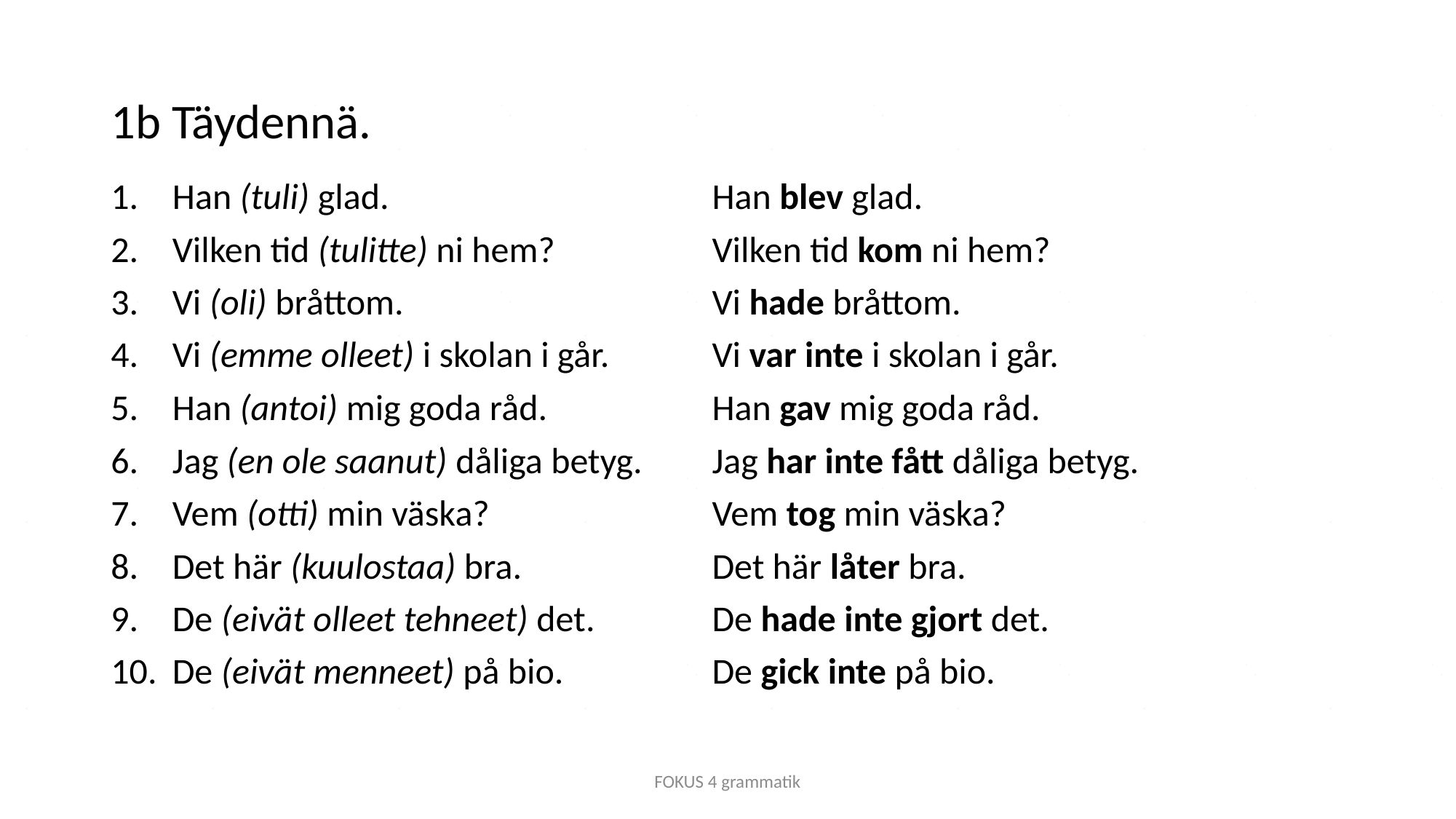

# 1b Täydennä.
Han blev glad.
Vilken tid kom ni hem?
Vi hade bråttom.
Vi var inte i skolan i går.
Han gav mig goda råd.
Jag har inte fått dåliga betyg.
Vem tog min väska?
Det här låter bra.
De hade inte gjort det.
De gick inte på bio.

Han (tuli) glad.
Vilken tid (tulitte) ni hem?
Vi (oli) bråttom.
Vi (emme olleet) i skolan i går.
Han (antoi) mig goda råd.
Jag (en ole saanut) dåliga betyg.
Vem (otti) min väska?
Det här (kuulostaa) bra.
De (eivät olleet tehneet) det.
De (eivät menneet) på bio.

FOKUS 4 grammatik